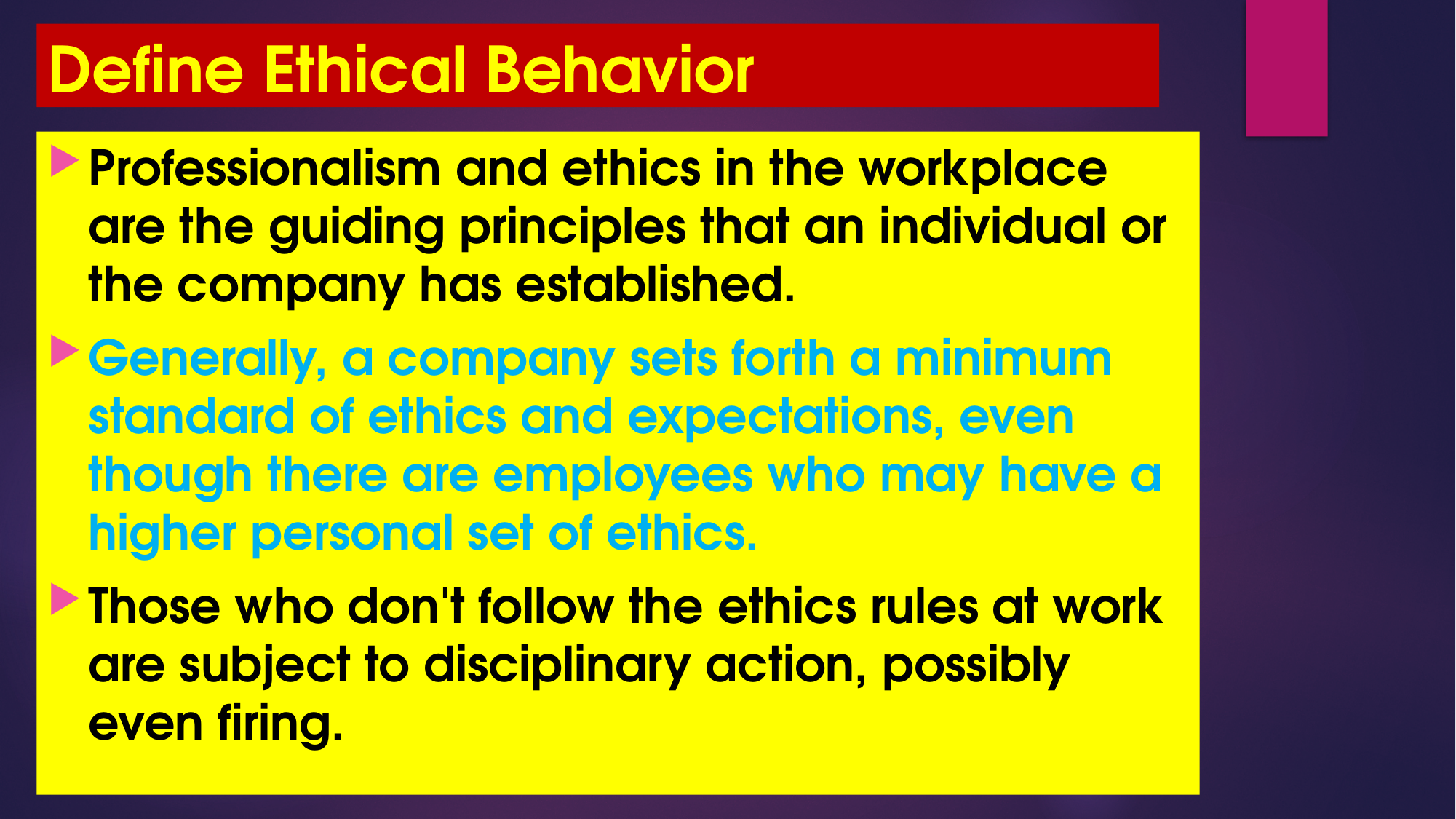

# Define Ethical Behavior
Professionalism and ethics in the workplace are the guiding principles that an individual or the company has established.
Generally, a company sets forth a minimum standard of ethics and expectations, even though there are employees who may have a higher personal set of ethics.
Those who don't follow the ethics rules at work are subject to disciplinary action, possibly even firing.